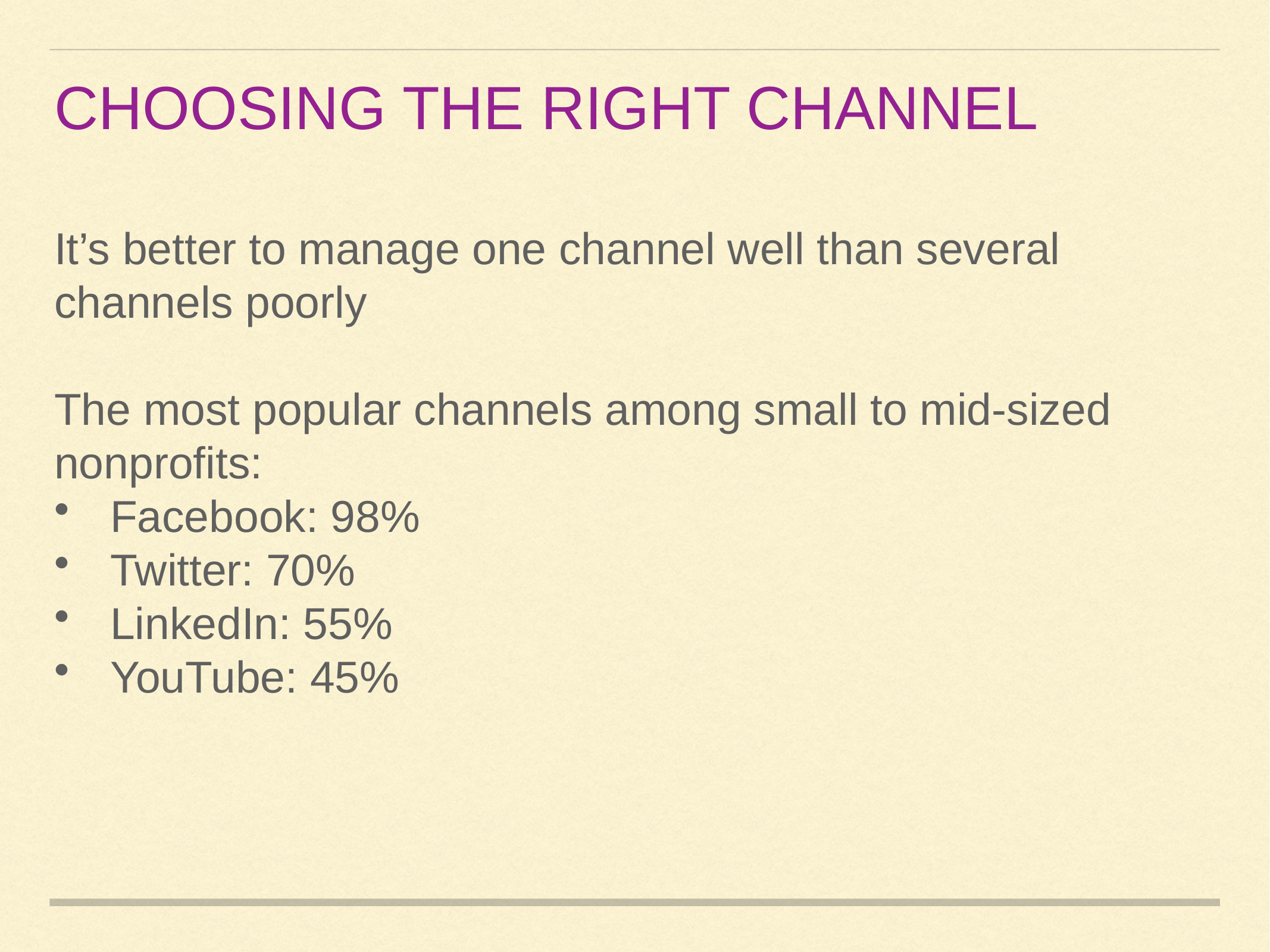

Choosing the right channel
It’s better to manage one channel well than several channels poorly

The most popular channels among small to mid-sized nonprofits:
Facebook: 98%
Twitter: 70%
LinkedIn: 55%
YouTube: 45%